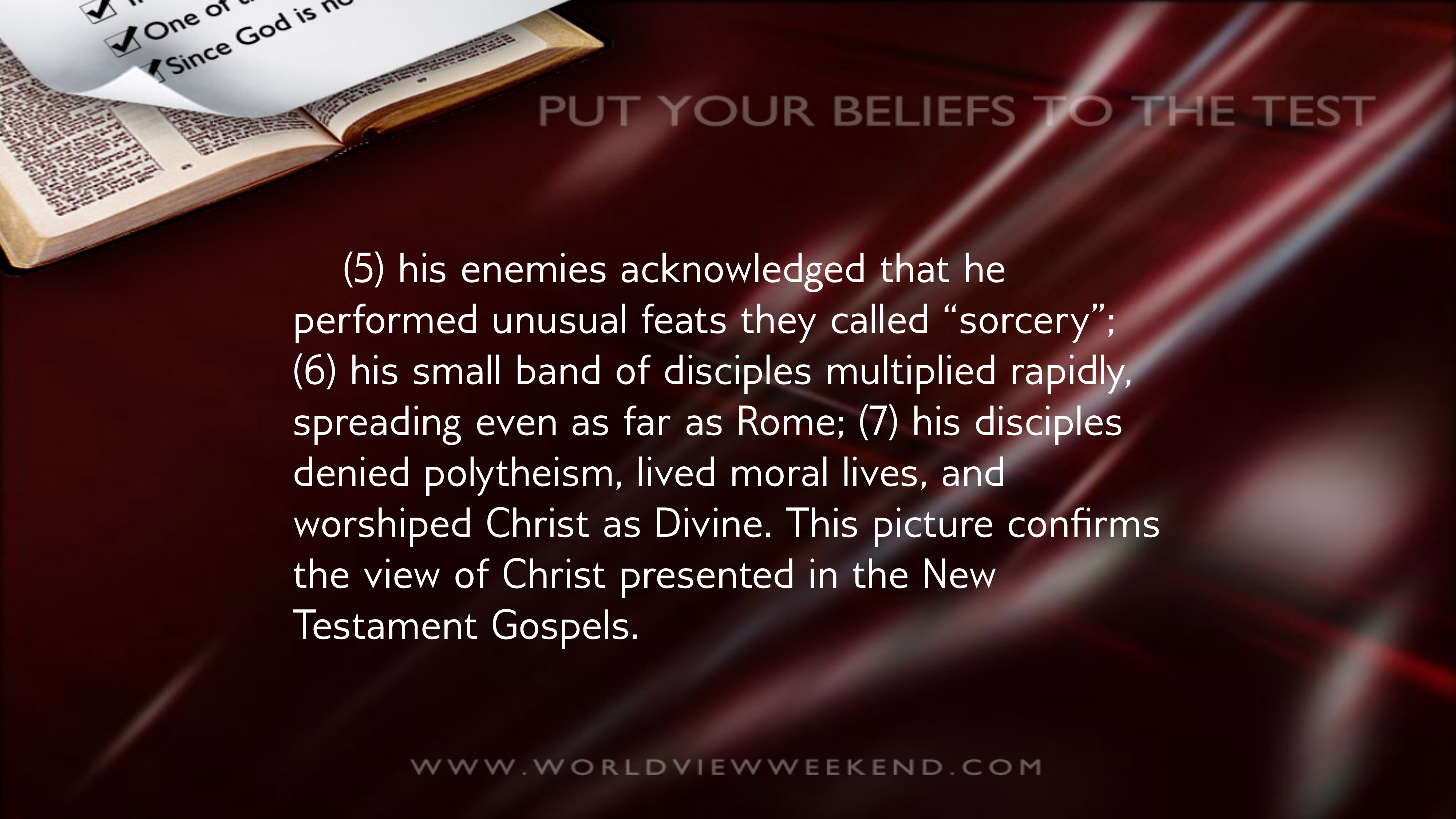

(5) his enemies acknowledged that he performed unusual feats they called “sorcery”; (6) his small band of disciples multiplied rapidly, spreading even as far as Rome; (7) his disciples denied polytheism, lived moral lives, and worshiped Christ as Divine. This picture confirms the view of Christ presented in the New Testament Gospels.